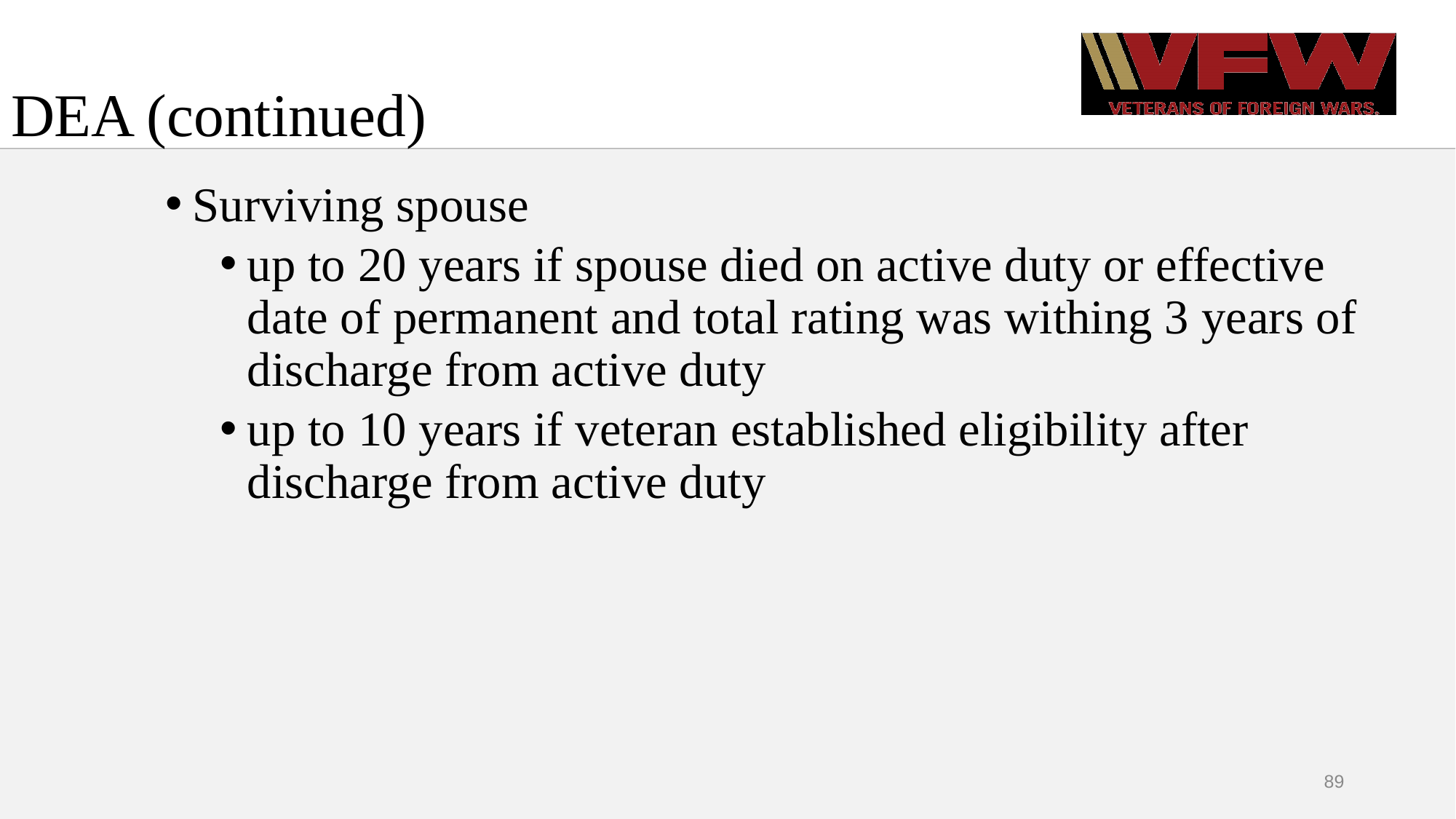

# DEA (continued)
Surviving spouse
up to 20 years if spouse died on active duty or effective date of permanent and total rating was withing 3 years of discharge from active duty
up to 10 years if veteran established eligibility after discharge from active duty

89